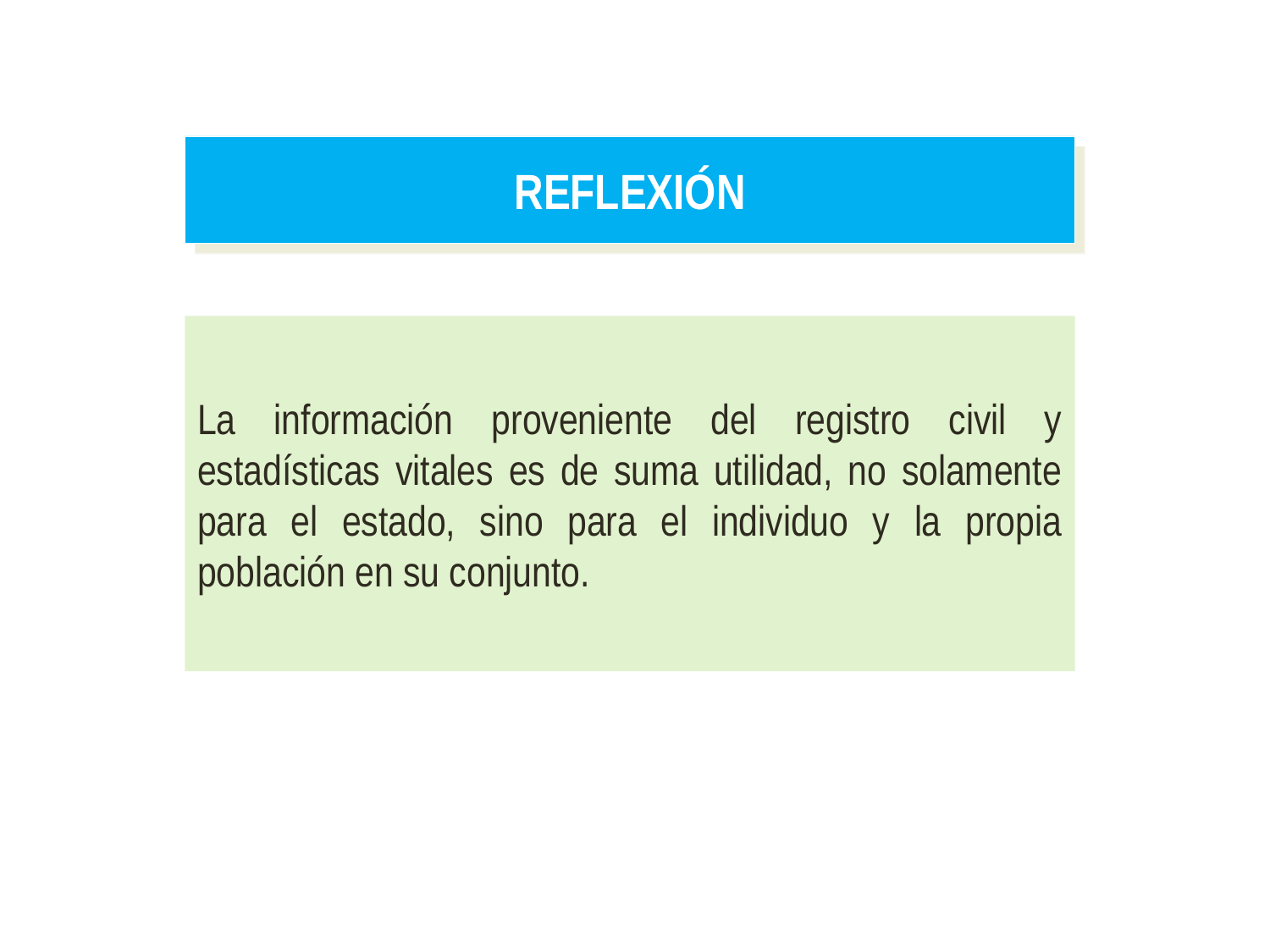

REFLEXIÓN

La información proveniente del registro civil y estadísticas vitales es de suma utilidad, no solamente para el estado, sino para el individuo y la propia población en su conjunto.